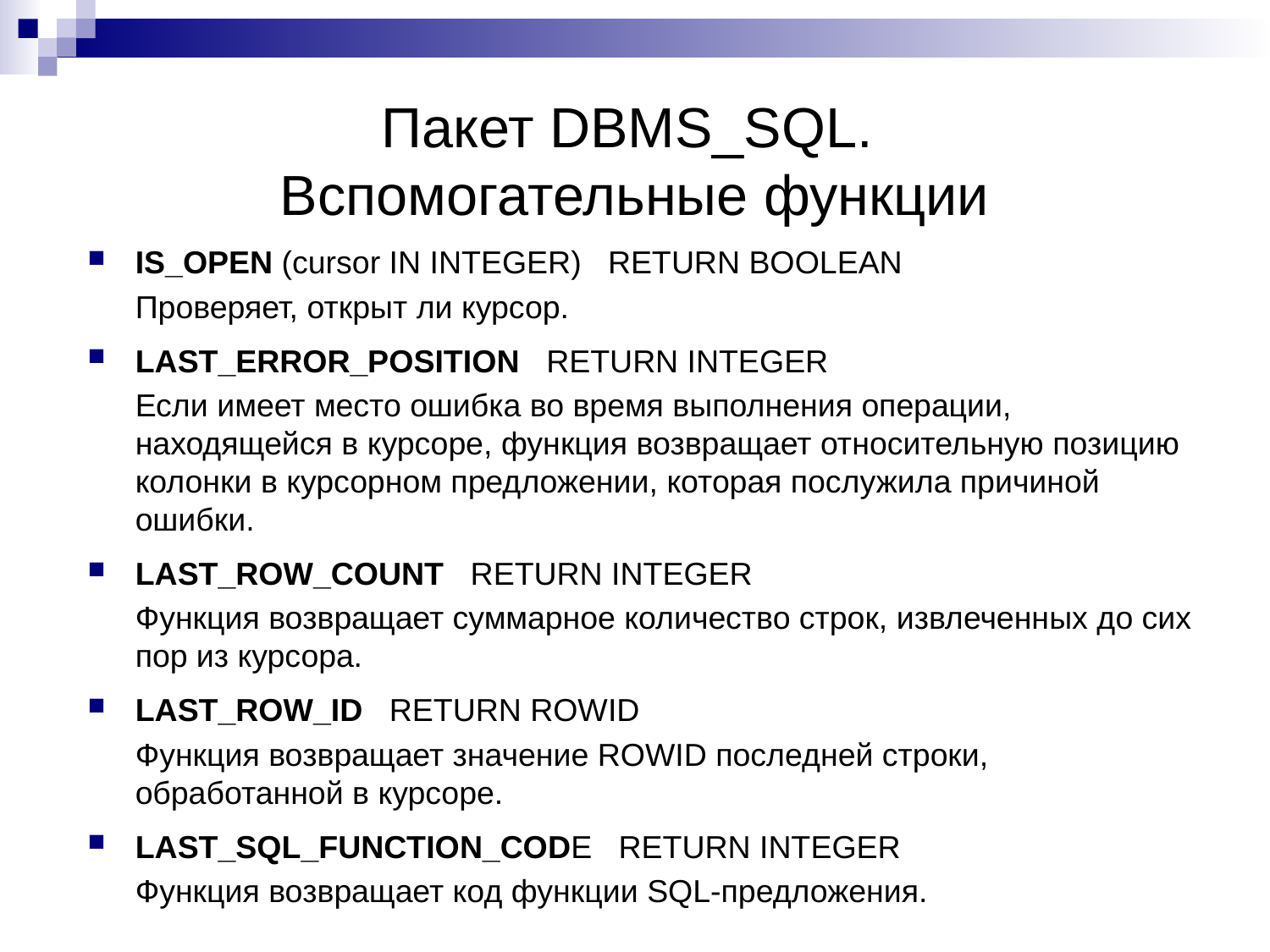

Пакет DBMS_SQL.
Вспомогательные функции
IS_OPEN (cursor IN INTEGER)   RETURN BOOLEAN
	Проверяет, открыт ли курсор.
LAST_ERROR_POSITION   RETURN INTEGER
	Если имеет место ошибка во время выполнения операции, находящейся в курсоре, функция возвращает относительную позицию колонки в курсорном предложении, которая послужила причиной ошибки.
LAST_ROW_COUNT   RETURN INTEGER
	Функция возвращает суммарное количество строк, извлеченных до сих пор из курсора.
LAST_ROW_ID   RETURN ROWID
	Функция возвращает значение ROWID последней строки, обработанной в курсоре.
LAST_SQL_FUNCTION_CODE   RETURN INTEGER
	Функция возвращает код функции SQL-предложения.